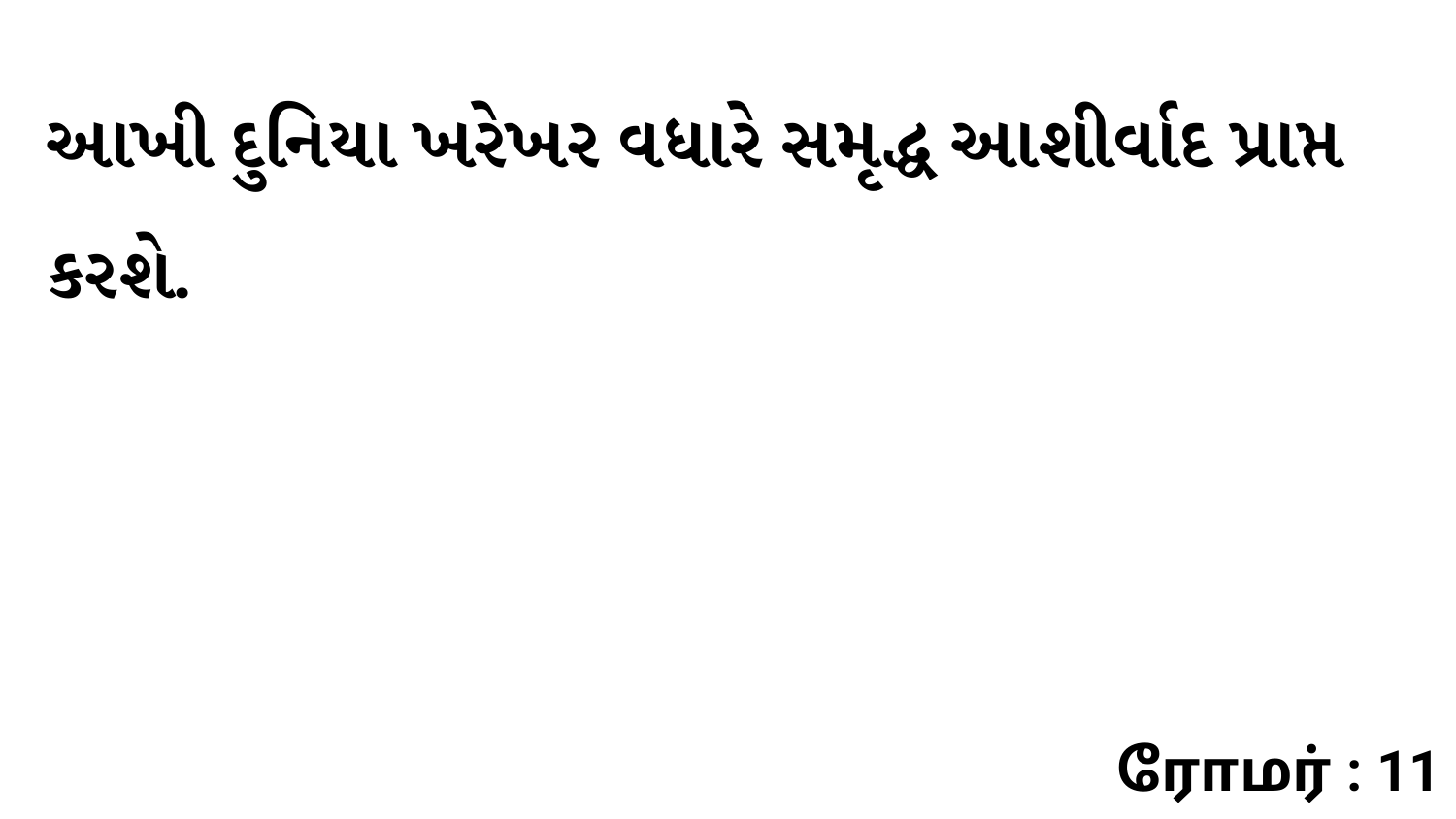

આખી દુનિયા ખરેખર વધારે સમૃદ્ધ આશીર્વાદ પ્રાપ્ત કરશે.
ரோமர் : 11